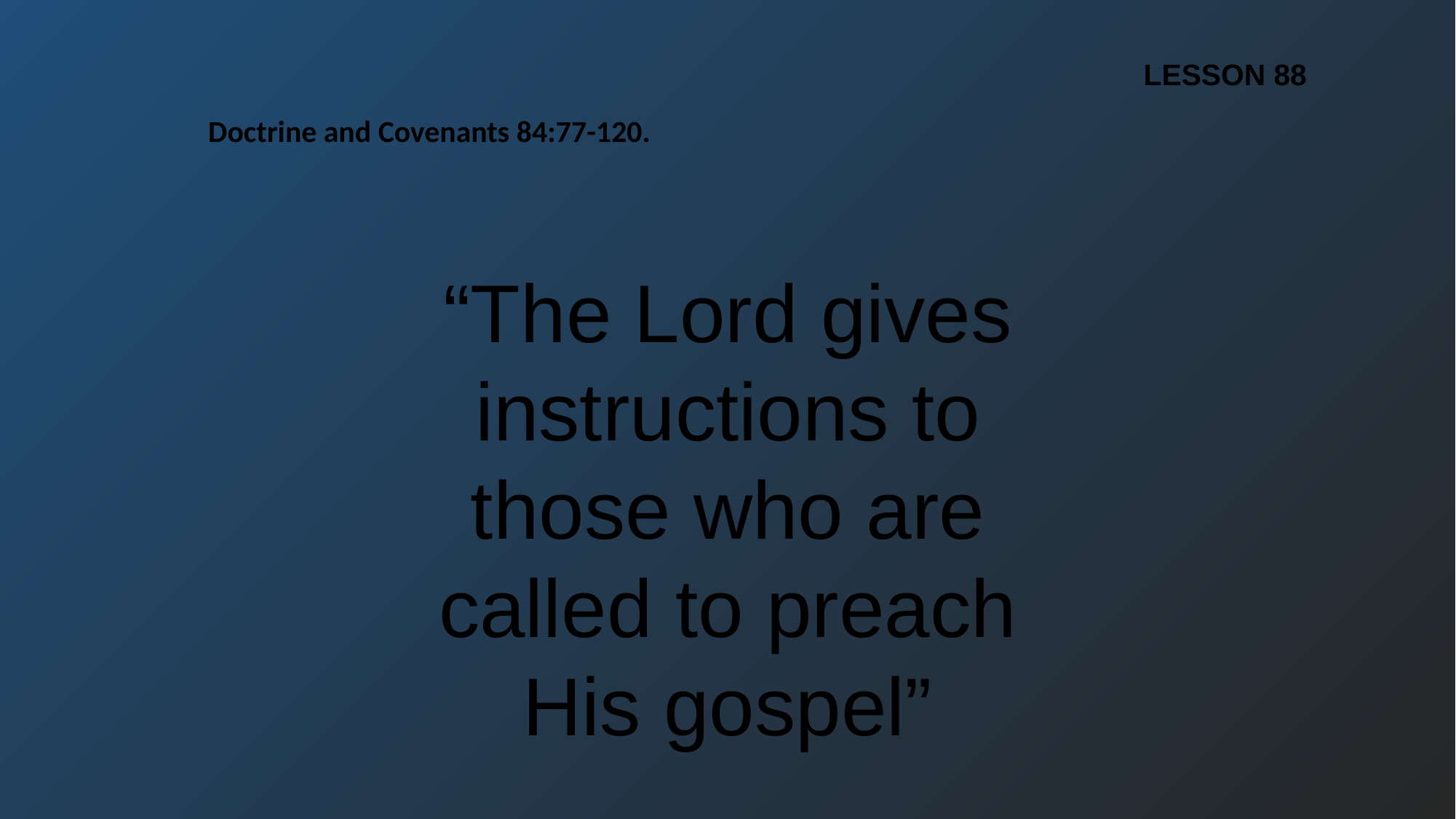

LESSON 88
Doctrine and Covenants 84:77-120.
“The Lord gives instructions to those who are called to preach His gospel”